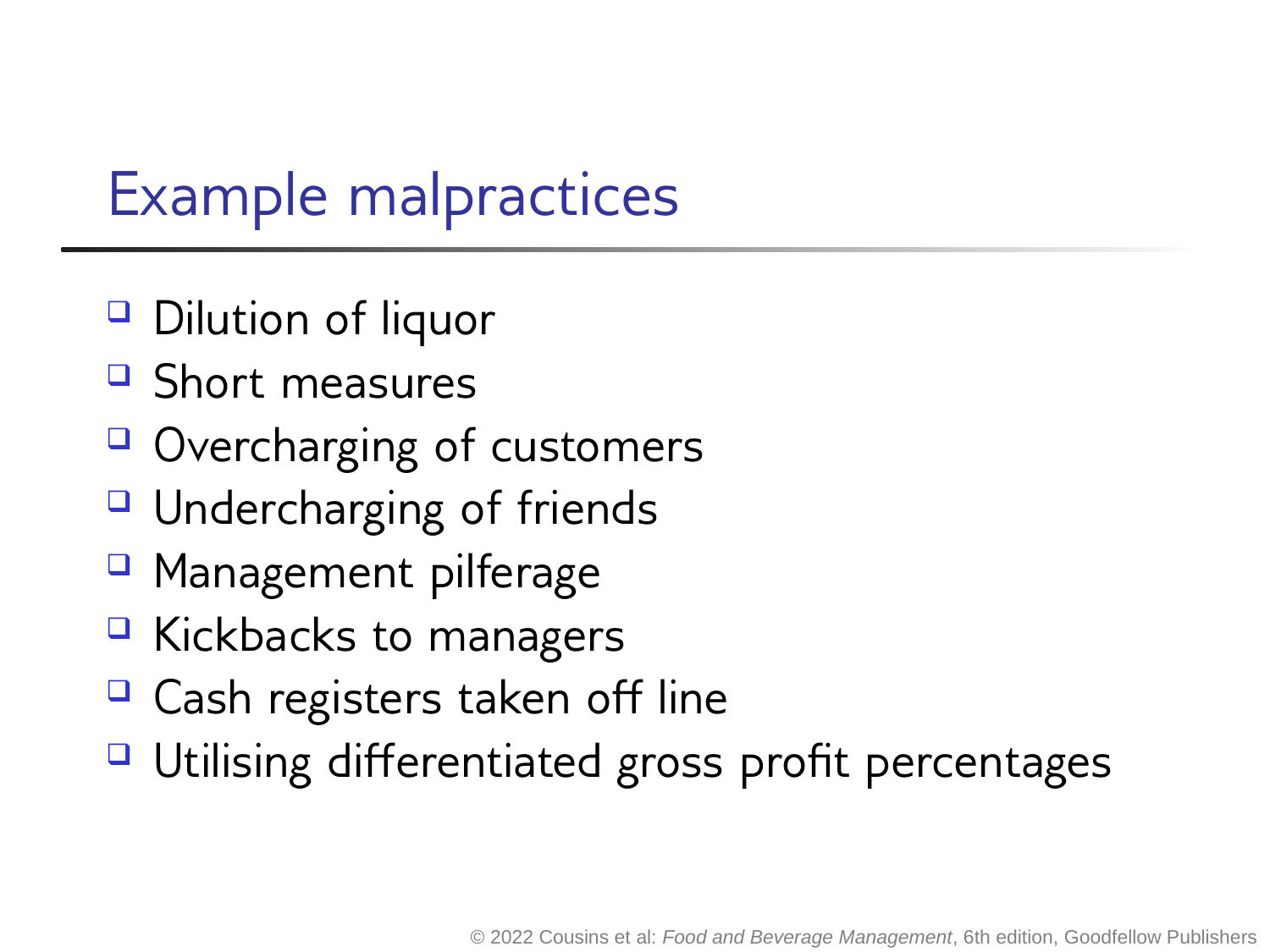

# Example malpractices
Dilution of liquor
Short measures
Overcharging of customers
Undercharging of friends
Management pilferage
Kickbacks to managers
Cash registers taken off line
Utilising differentiated gross profit percentages